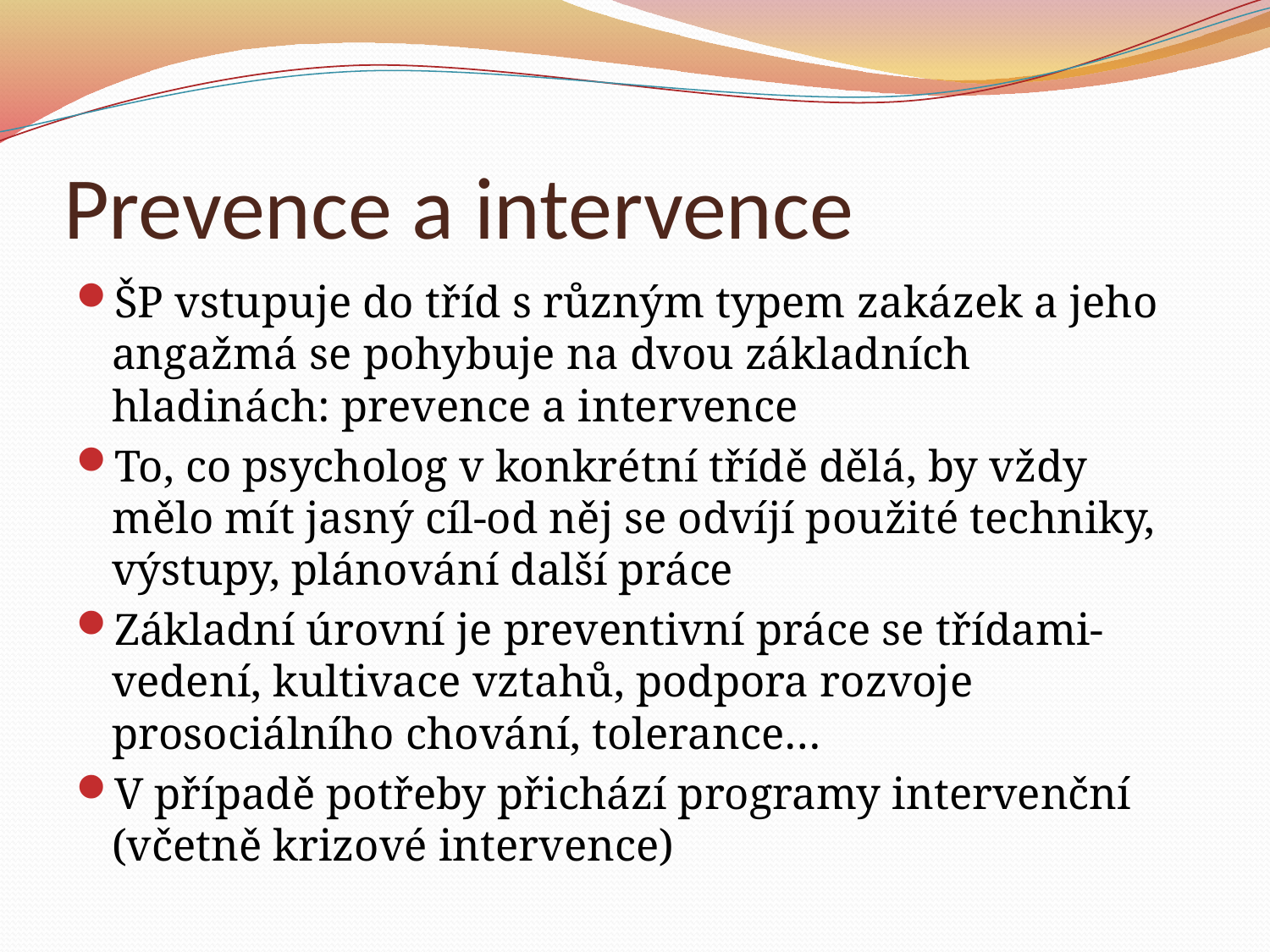

# Prevence a intervence
ŠP vstupuje do tříd s různým typem zakázek a jeho angažmá se pohybuje na dvou základních hladinách: prevence a intervence
To, co psycholog v konkrétní třídě dělá, by vždy mělo mít jasný cíl-od něj se odvíjí použité techniky, výstupy, plánování další práce
Základní úrovní je preventivní práce se třídami-vedení, kultivace vztahů, podpora rozvoje prosociálního chování, tolerance…
V případě potřeby přichází programy intervenční (včetně krizové intervence)